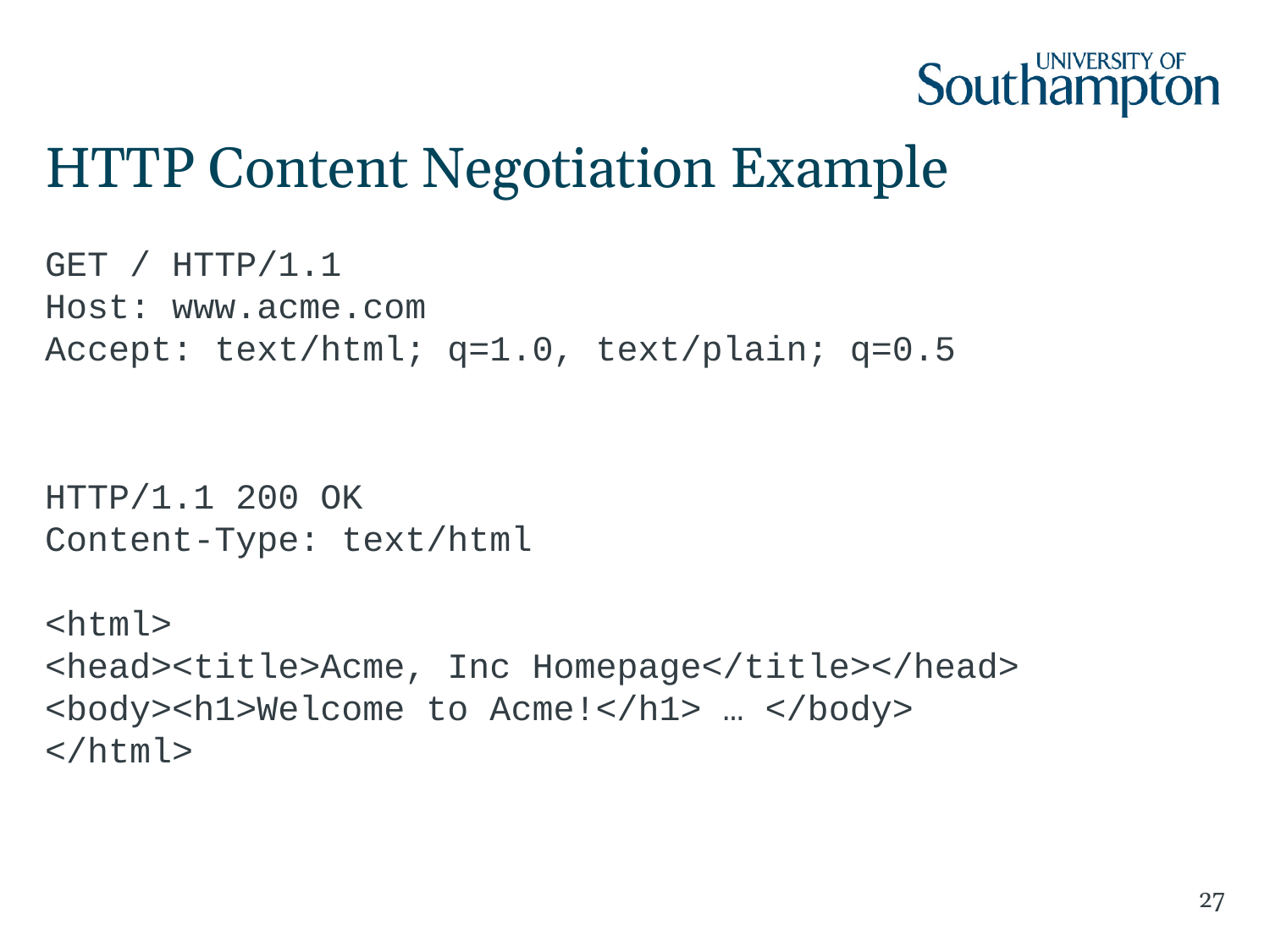

# HTTP Content Negotiation Example
GET / HTTP/1.1
Host: www.acme.com
Accept: text/html; q=1.0, text/plain; q=0.5

HTTP/1.1 200 OK
Content-Type: text/html
<html>
<head><title>Acme, Inc Homepage</title></head>
<body><h1>Welcome to Acme!</h1> … </body>
</html>

27